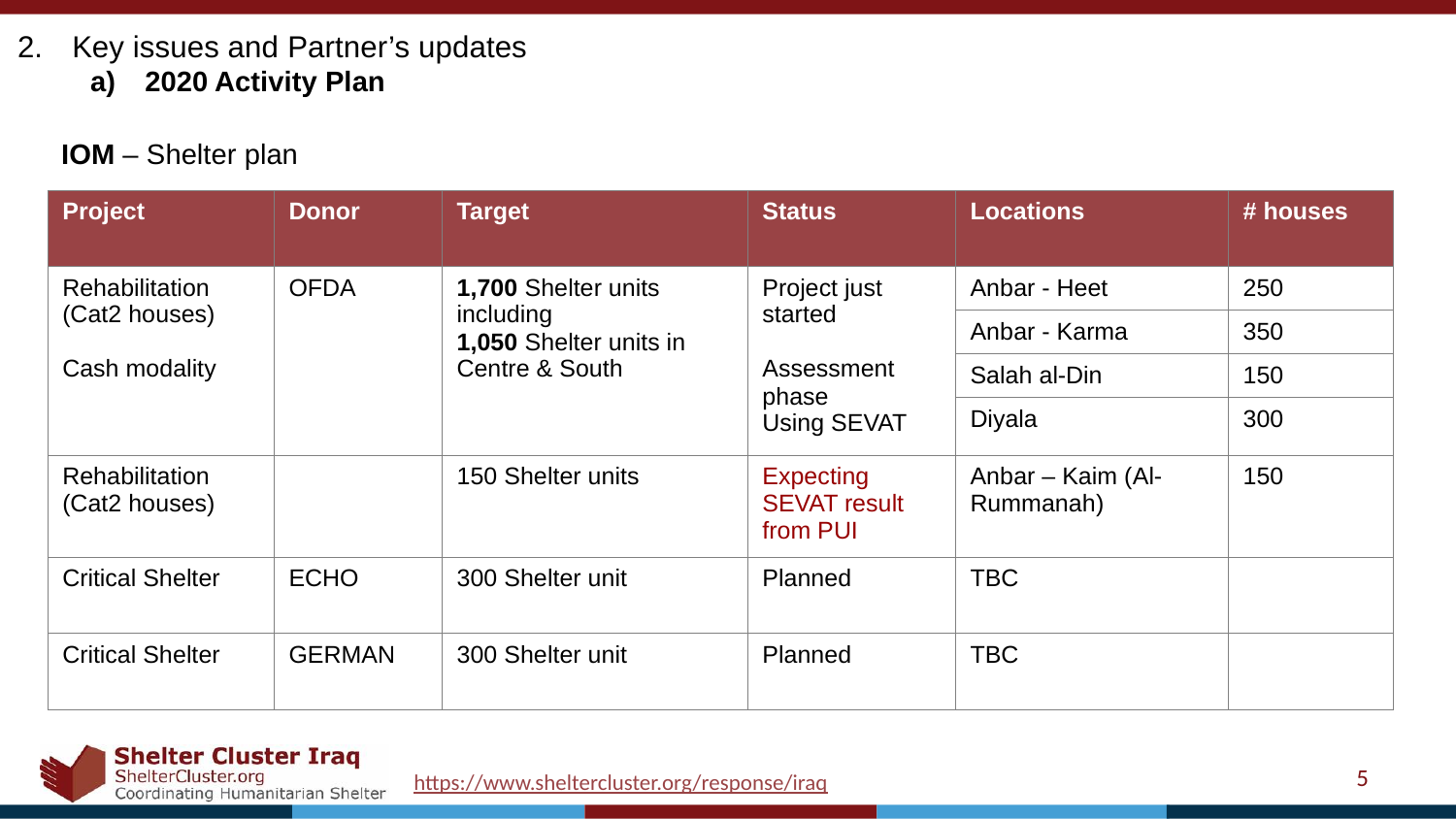

Key issues and Partner’s updates
2020 Activity Plan
IOM – Shelter plan
| Project | Donor | Target | Status | Locations | # houses |
| --- | --- | --- | --- | --- | --- |
| Rehabilitation (Cat2 houses) Cash modality | OFDA | 1,700 Shelter units including 1,050 Shelter units in Centre & South | Project just started Assessment phase Using SEVAT | Anbar - Heet | 250 |
|  |  |  |  | Anbar - Karma | 350 |
|  |  |  |  | Salah al-Din | 150 |
|  |  |  |  | Diyala | 300 |
| Rehabilitation (Cat2 houses) |  | 150 Shelter units | Expecting SEVAT result from PUI | Anbar – Kaim (Al-Rummanah) | 150 |
| Critical Shelter | ECHO | 300 Shelter unit | Planned | TBC |  |
| Critical Shelter | GERMAN | 300 Shelter unit | Planned | TBC |  |
5